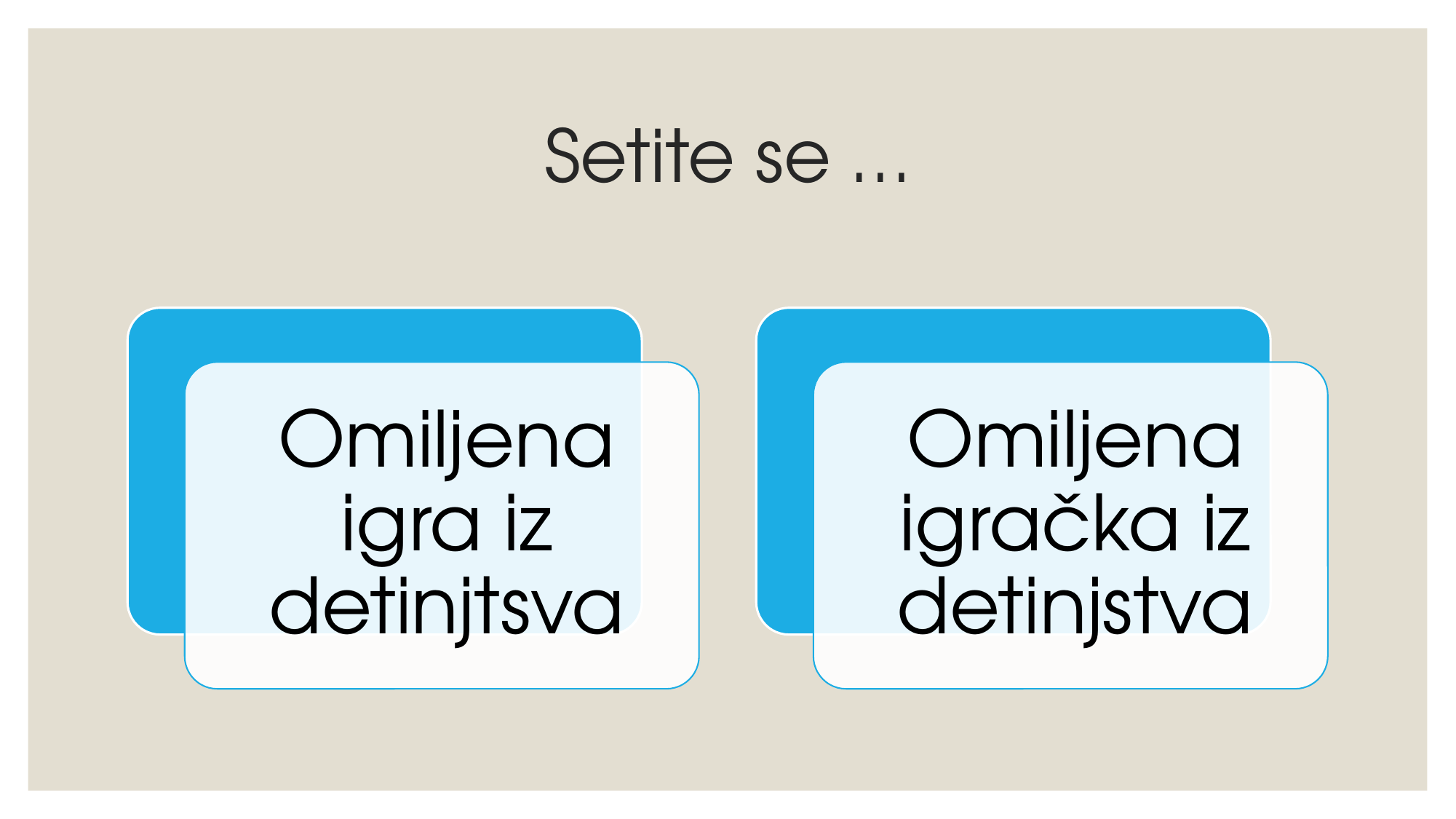

# Setite se …
Omiljena igra iz detinjtsva
Omiljena igračka iz detinjstva